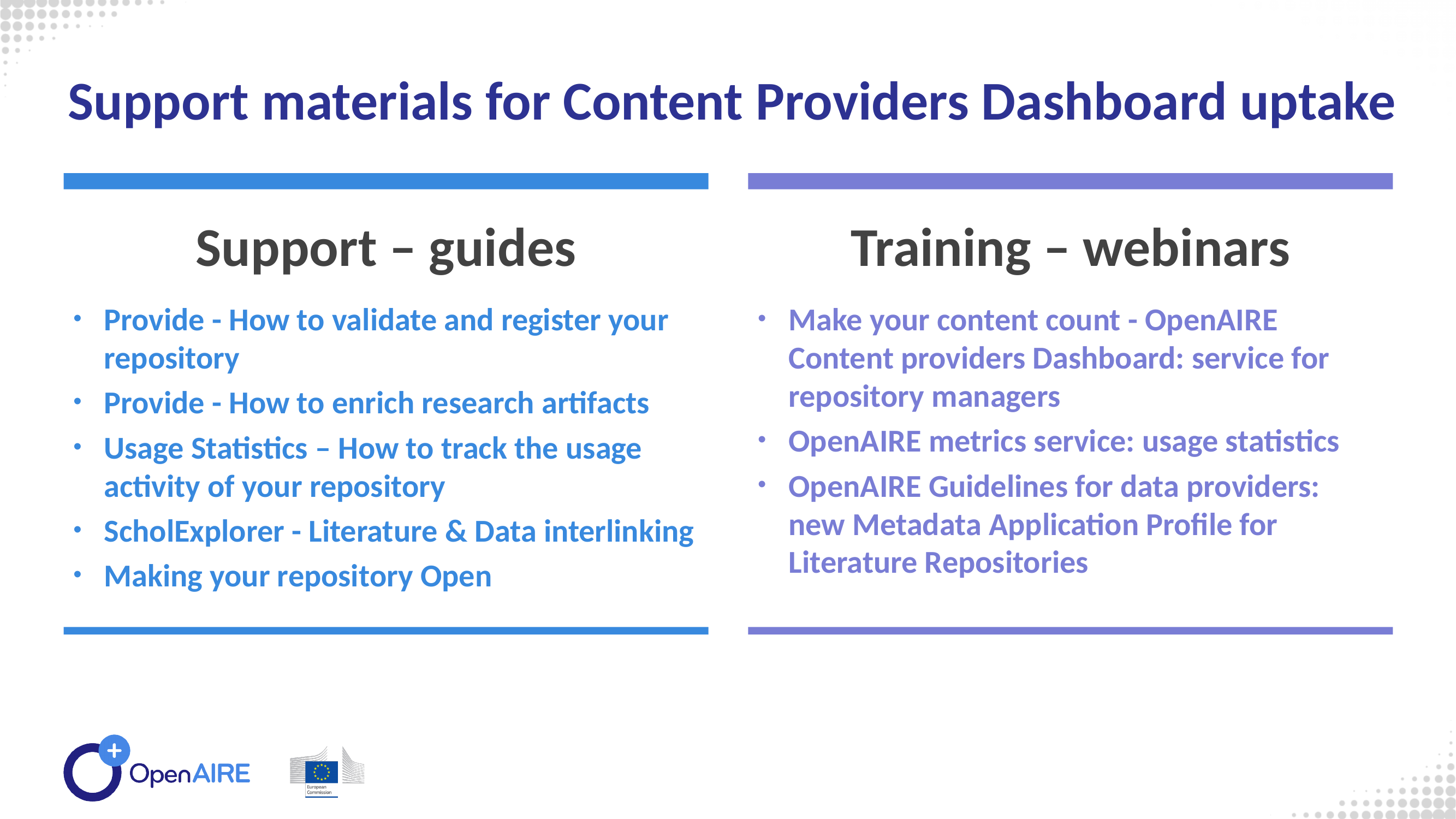

Support materials for Content Providers Dashboard uptake
Support – guides
Training – webinars
Provide - How to validate and register your repository
Provide - How to enrich research artifacts
Usage Statistics – How to track the usage activity of your repository
ScholExplorer - Literature & Data interlinking
Making your repository Open

Make your content count - OpenAIRE Content providers Dashboard: service for repository managers
OpenAIRE metrics service: usage statistics
OpenAIRE Guidelines for data providers: new Metadata Application Profile for Literature Repositories